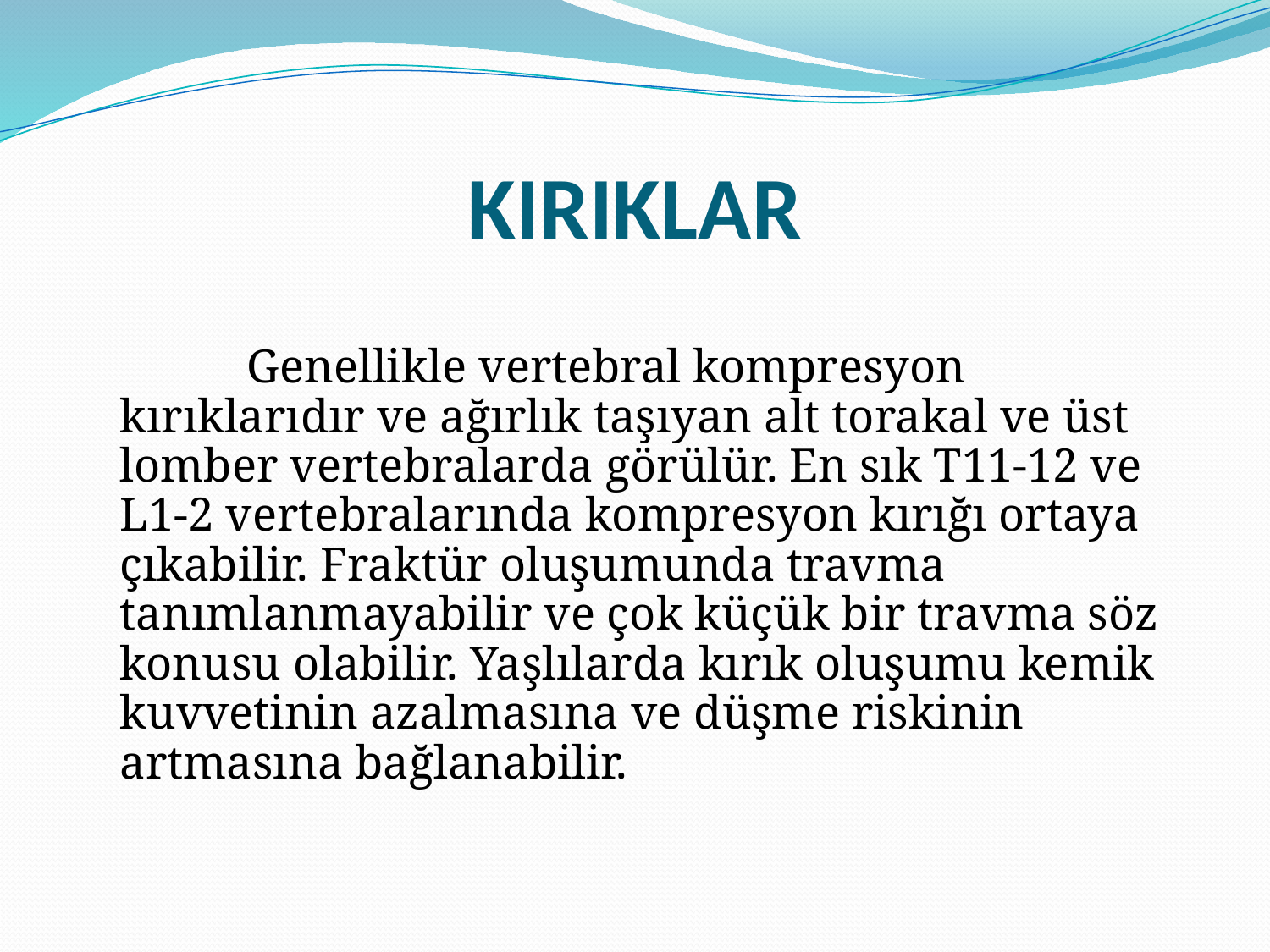

# KIRIKLAR
		Genellikle vertebral kompresyon kırıklarıdır ve ağırlık taşıyan alt torakal ve üst lomber vertebralarda görülür. En sık T11-12 ve L1-2 vertebralarında kompresyon kırığı ortaya çıkabilir. Fraktür oluşumunda travma tanımlanmayabilir ve çok küçük bir travma söz konusu olabilir. Yaşlılarda kırık oluşumu kemik kuvvetinin azalmasına ve düşme riskinin artmasına bağlanabilir.